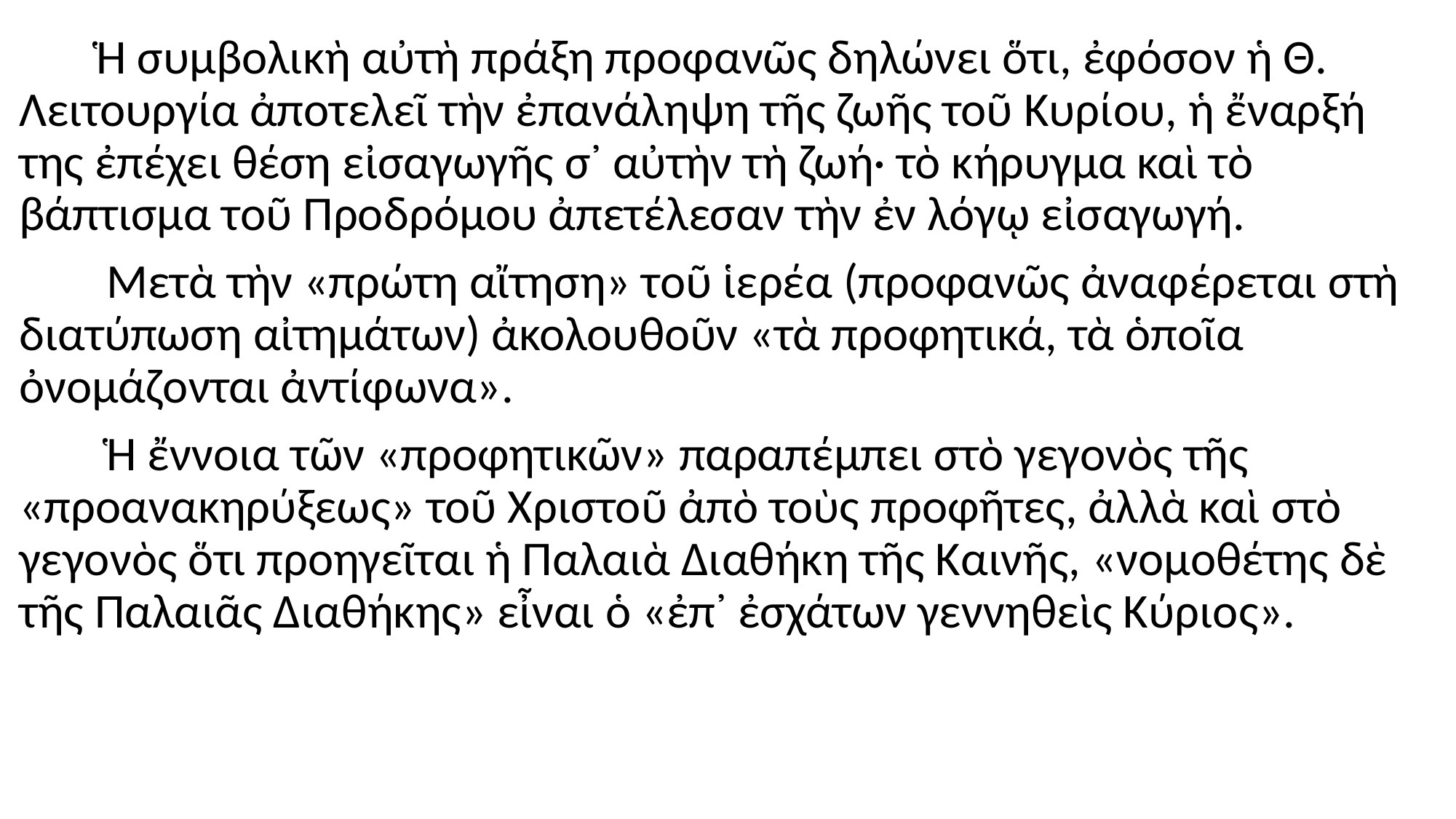

#
        Ἡ συμβολικὴ αὐτὴ πράξη προφανῶς δηλώνει ὅτι, ἐφόσον ἡ Θ. Λειτουργία ἀποτελεῖ τὴν ἐπανάληψη τῆς ζωῆς τοῦ Κυρίου, ἡ ἔναρξή της ἐπέχει θέση εἰσαγωγῆς σ᾽ αὐτὴν τὴ ζωή· τὸ κήρυγμα καὶ τὸ βάπτισμα τοῦ Προδρόμου ἀπετέλεσαν τὴν ἐν λόγῳ εἰσαγωγή.
        Μετὰ τὴν «πρώτη αἴτηση» τοῦ ἱερέα (προφανῶς ἀναφέρεται στὴ διατύπωση αἰτημάτων) ἀκολουθοῦν «τὰ προφητικά, τὰ ὁποῖα ὀνομάζονται ἀντίφωνα».
        Ἡ ἔννοια τῶν «προφητικῶν» παραπέμπει στὸ γεγονὸς τῆς «προανακηρύξεως» τοῦ Χριστοῦ ἀπὸ τοὺς προφῆτες, ἀλλὰ καὶ στὸ γεγονὸς ὅτι προηγεῖται ἡ Παλαιὰ Διαθήκη τῆς Καινῆς, «νομοθέτης δὲ τῆς Παλαιᾶς Διαθήκης» εἶναι ὁ «ἐπ᾽ ἐσχάτων γεννηθεὶς Κύριος».